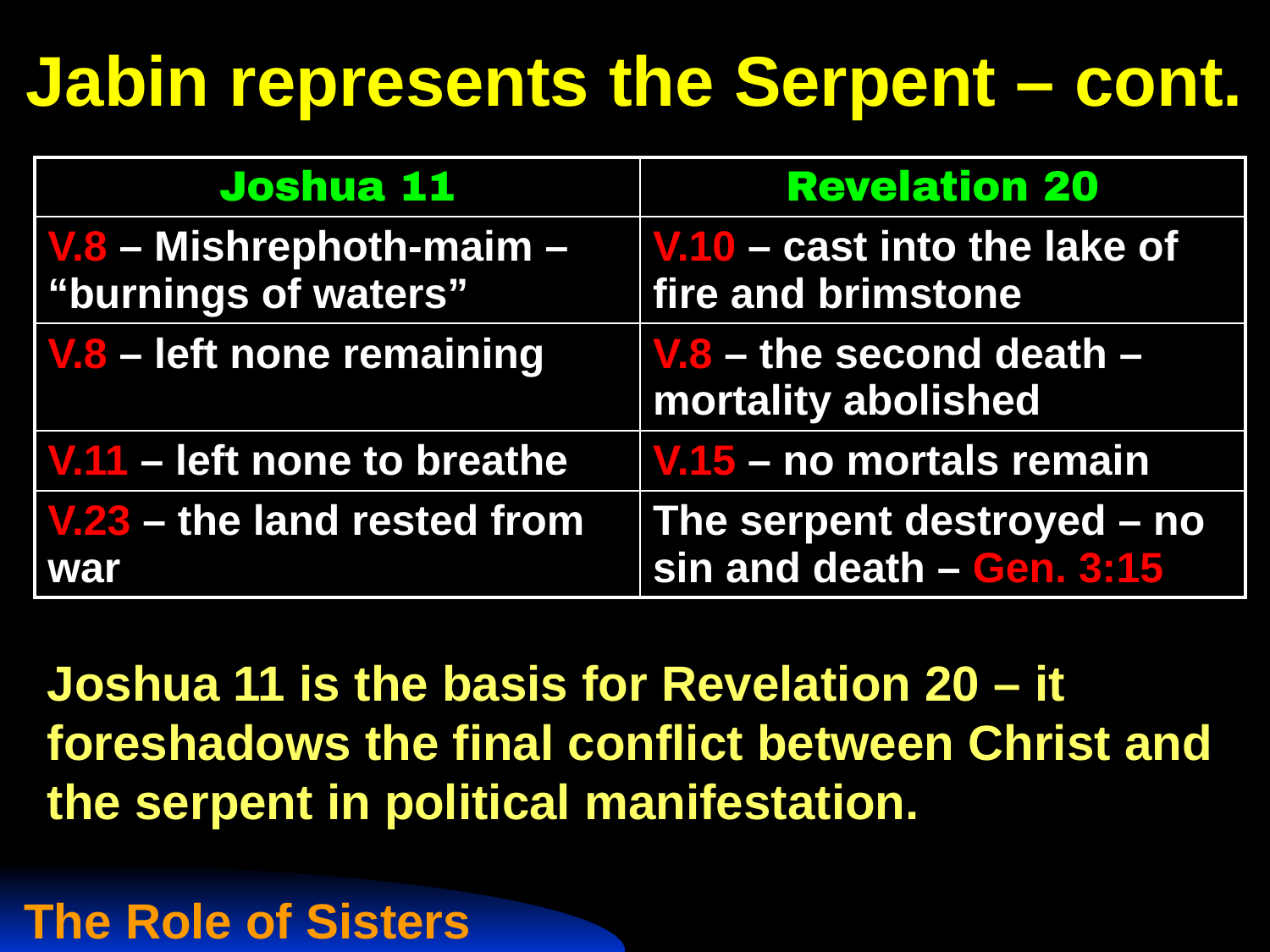

# Jabin represents the Serpent – cont.
| Joshua 11 | Revelation 20 |
| --- | --- |
| V.8 – Mishrephoth-maim – “burnings of waters” | V.10 – cast into the lake of fire and brimstone |
| V.8 – left none remaining | V.8 – the second death – mortality abolished |
| V.11 – left none to breathe | V.15 – no mortals remain |
| V.23 – the land rested from war | The serpent destroyed – no sin and death – Gen. 3:15 |
Joshua 11 is the basis for Revelation 20 – it foreshadows the final conflict between Christ and the serpent in political manifestation.
The Role of Sisters